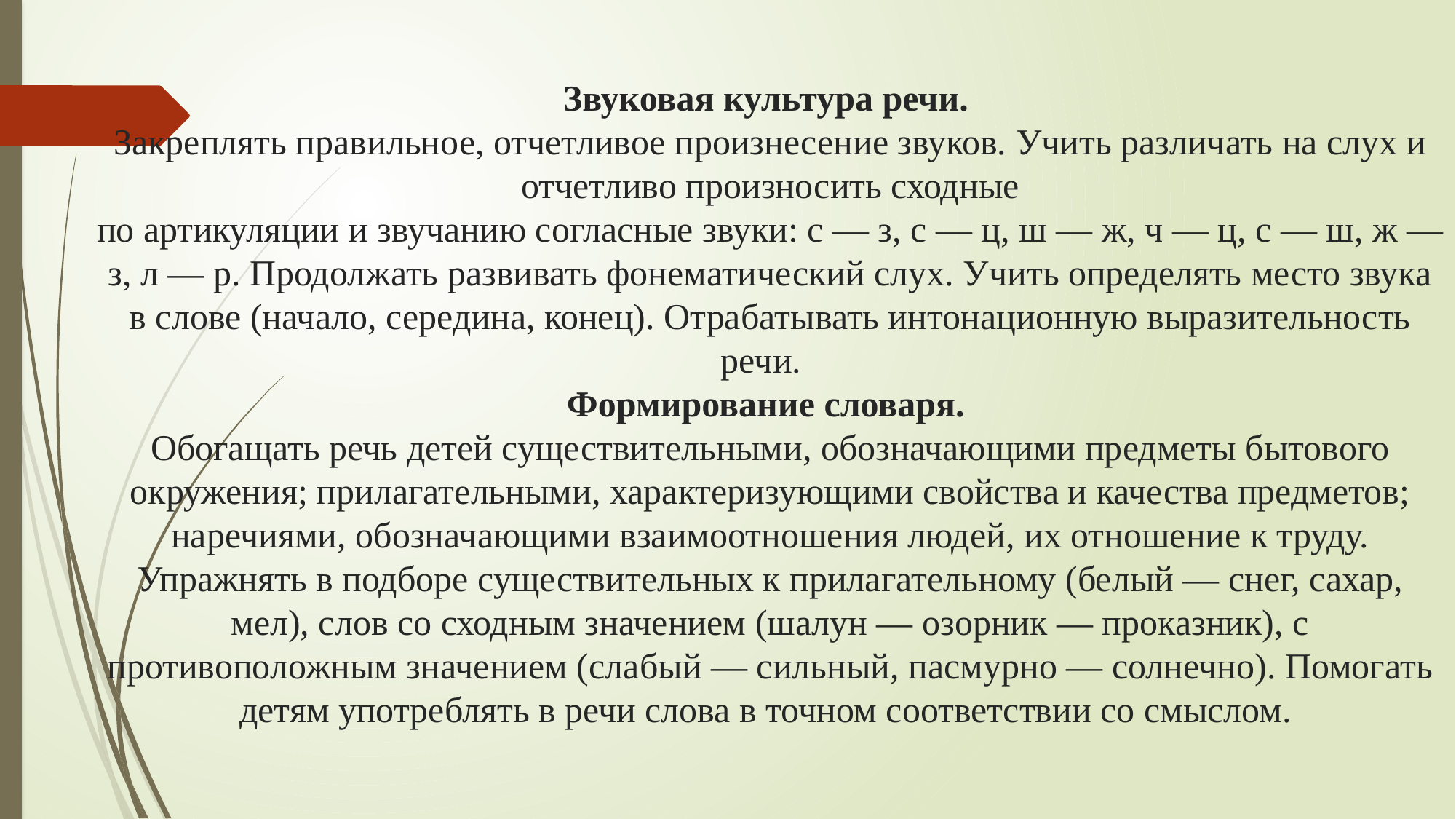

# Звуковая культура речи. Закреплять правильное, отчетливое произнесение звуков. Учить различать на слух и отчетливо произносить сходные по артикуляции и звучанию согласные звуки: с — з, с — ц, ш — ж, ч — ц, с — ш, ж — з, л — р. Продолжать развивать фонематический слух. Учить определять место звука в слове (начало, середина, конец). Отрабатывать интонационную выразительность речи. Формирование словаря. Обогащать речь детей существительными, обозначающими предметы бытового окружения; прилагательными, характеризующими свойства и качества предметов; наречиями, обозначающими взаимоотношения людей, их отношение к труду. Упражнять в подборе существительных к прилагательному (белый — снег, сахар, мел), слов со сходным значением (шалун — озорник — проказник), с противоположным значением (слабый — сильный, пасмурно — солнечно). Помогать детям употреблять в речи слова в точном соответствии со смыслом.